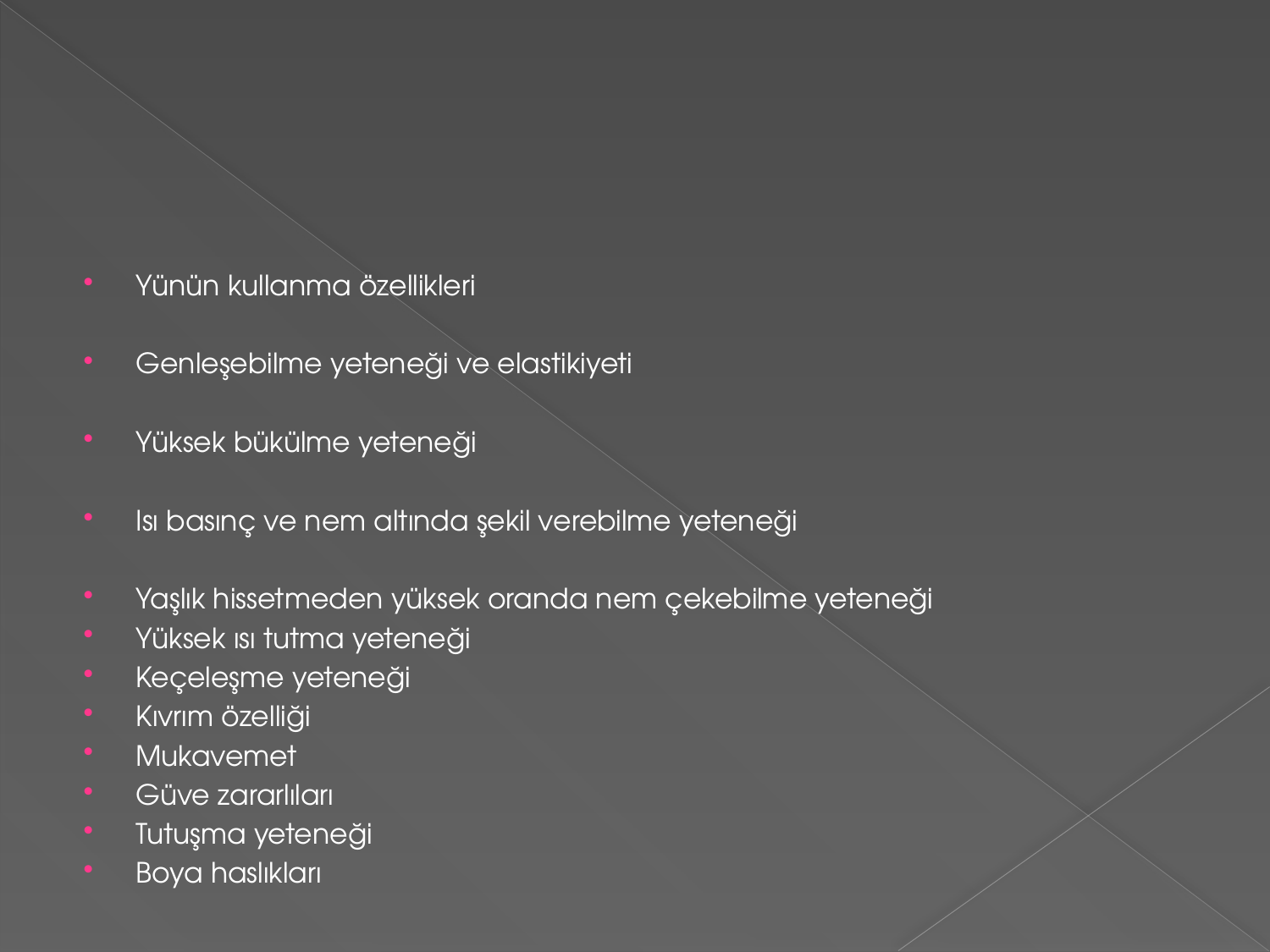

#
Yünün kullanma özellikleri

Genleşebilme yeteneği ve elastikiyeti

Yüksek bükülme yeteneği

Isı basınç ve nem altında şekil verebilme yeteneği

Yaşlık hissetmeden yüksek oranda nem çekebilme yeteneği
Yüksek ısı tutma yeteneği
Keçeleşme yeteneği
Kıvrım özelliği
Mukavemet
Güve zararlıları
Tutuşma yeteneği
Boya haslıkları